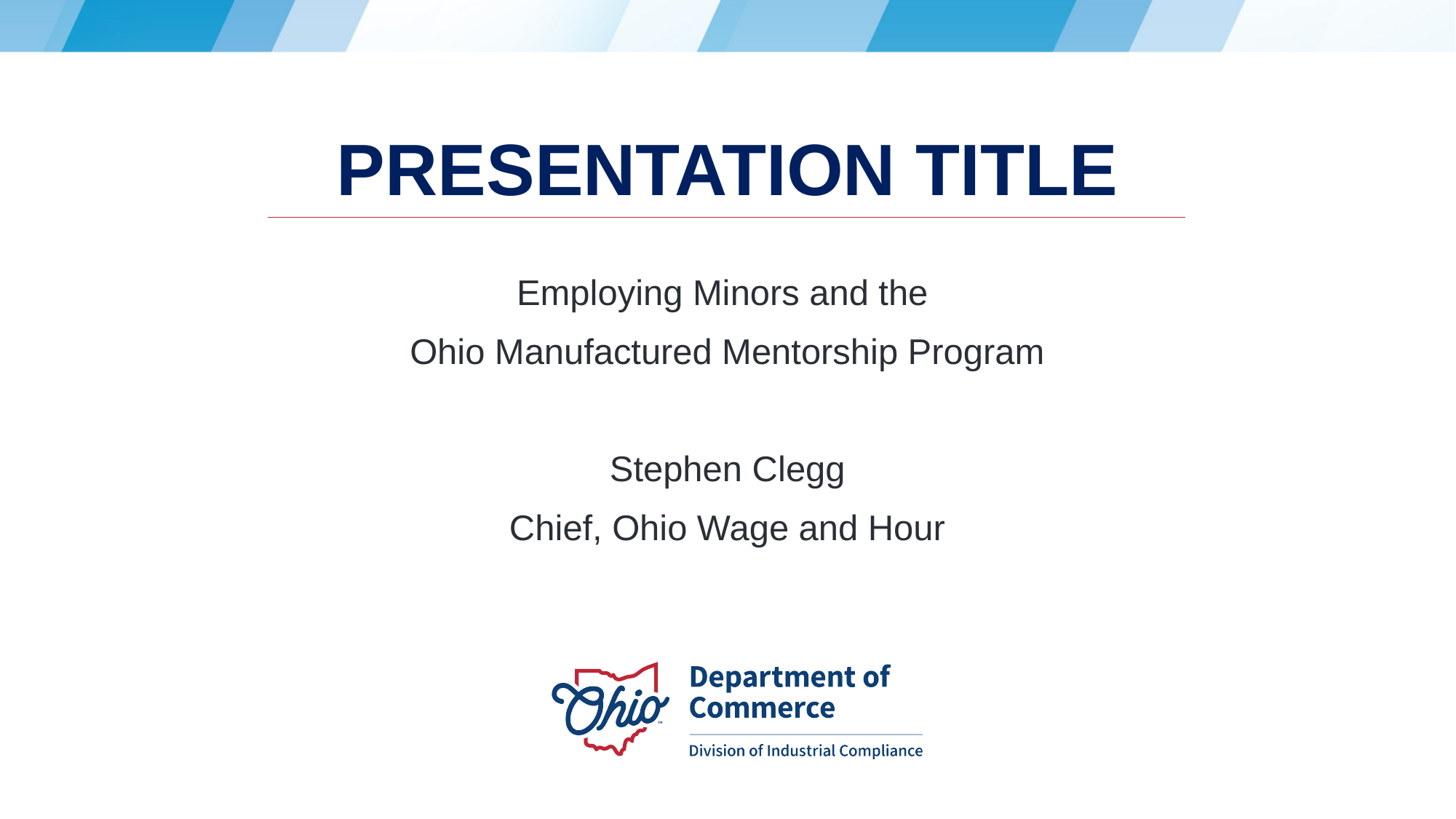

Employing Minors and the
Ohio Manufactured Mentorship Program

Stephen Clegg
Chief, Ohio Wage and Hour